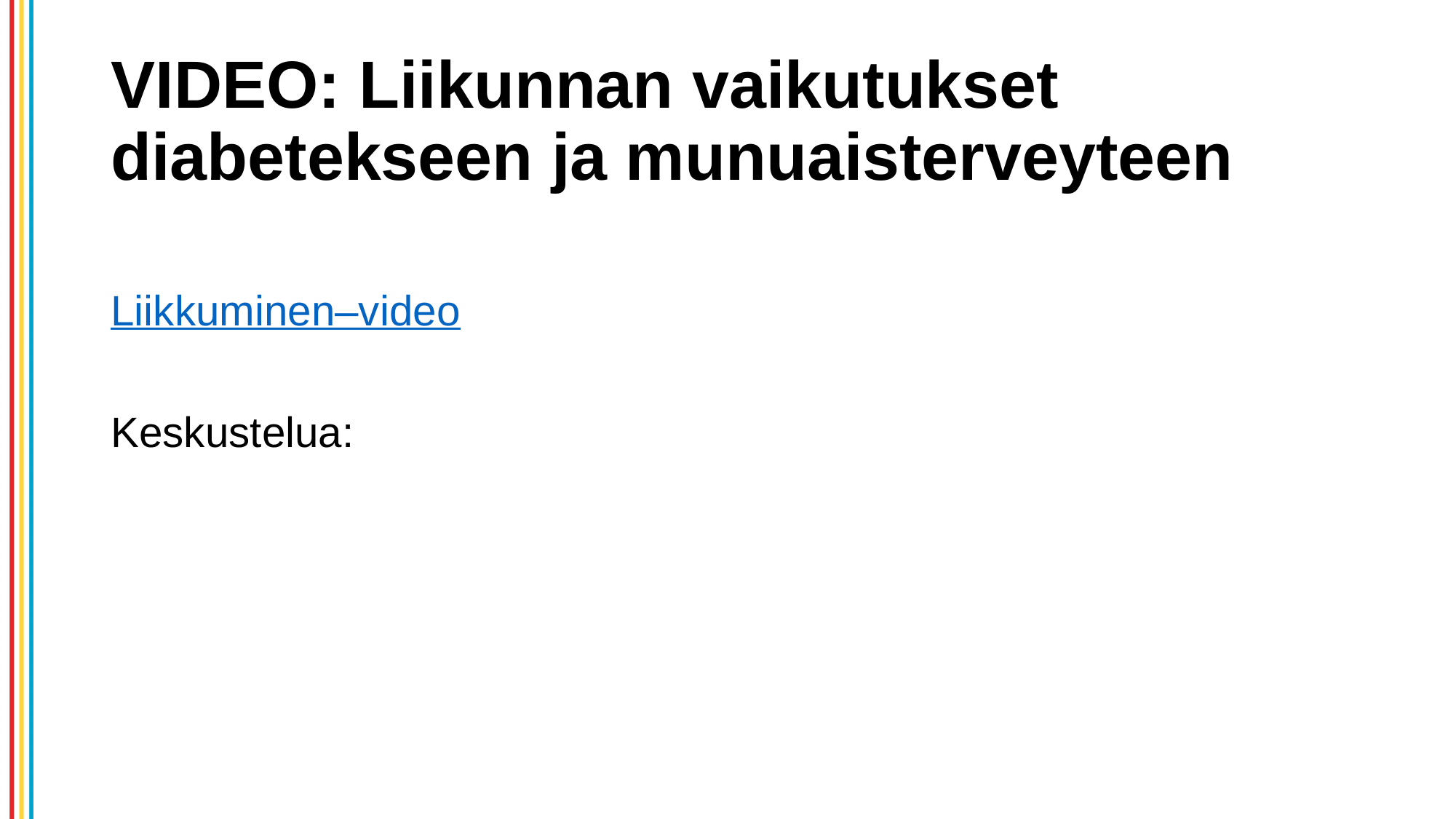

# VIDEO: Liikunnan vaikutukset diabetekseen ja munuaisterveyteen
Liikkuminen–video

Keskustelua: